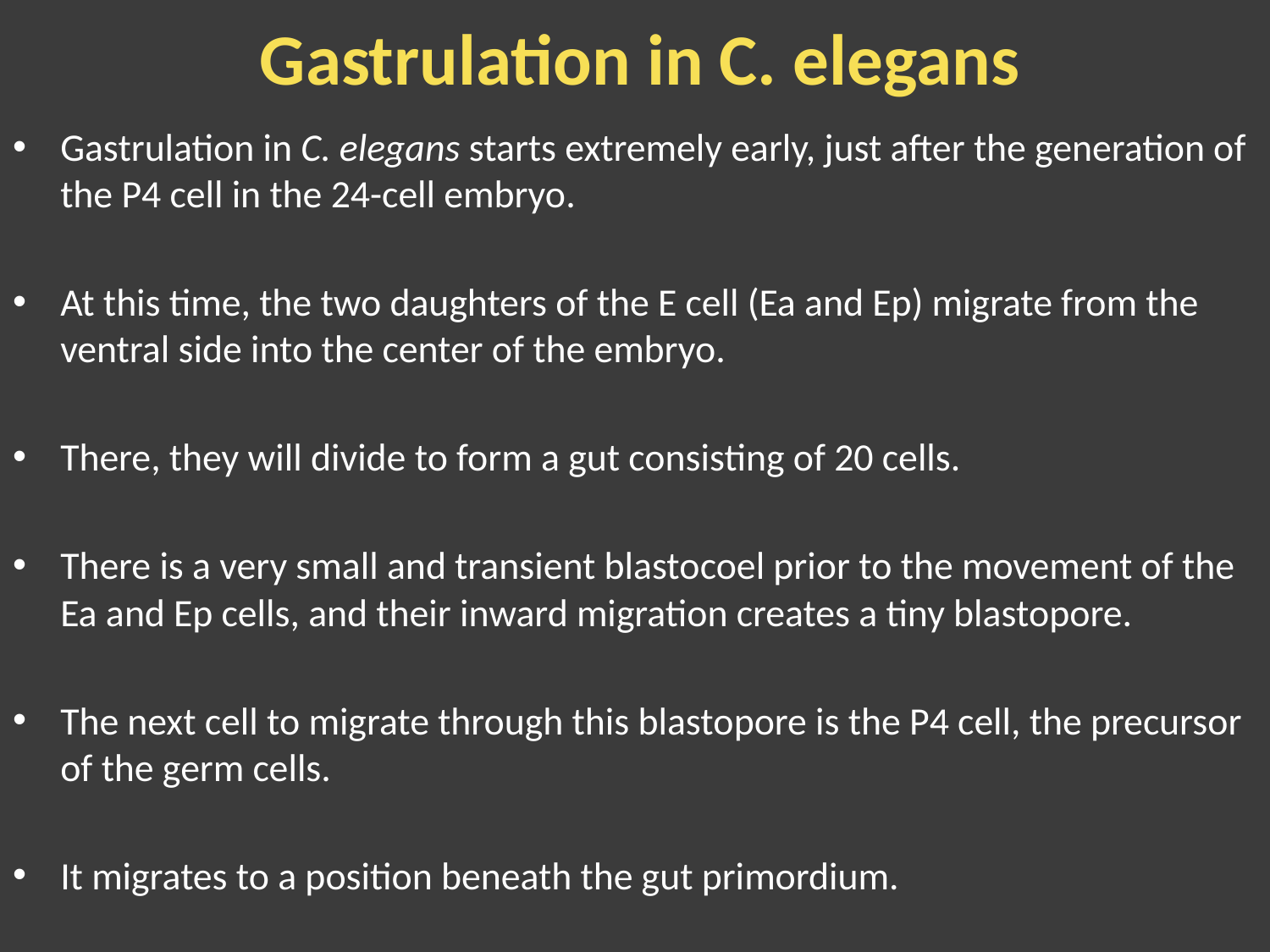

# Gastrulation in C. elegans
Gastrulation in C. elegans starts extremely early, just after the generation of the P4 cell in the 24-cell embryo.

At this time, the two daughters of the E cell (Ea and Ep) migrate from the ventral side into the center of the embryo.

There, they will divide to form a gut consisting of 20 cells.

There is a very small and transient blastocoel prior to the movement of the Ea and Ep cells, and their inward migration creates a tiny blastopore.

The next cell to migrate through this blastopore is the P4 cell, the precursor of the germ cells.

It migrates to a position beneath the gut primordium.